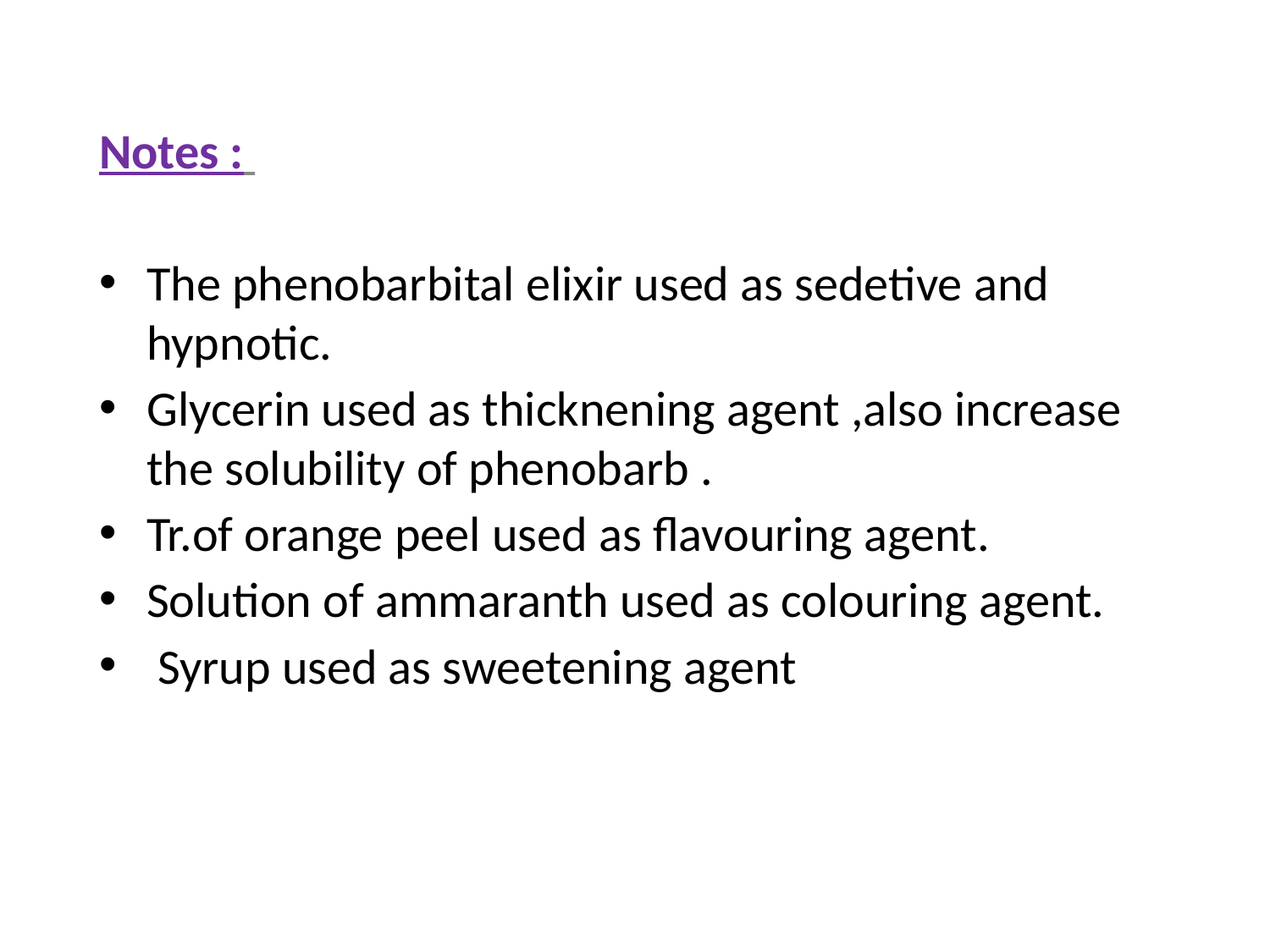

Notes :

The phenobarbital elixir used as sedetive and hypnotic.
Glycerin used as thicknening agent ,also increase the solubility of phenobarb .
Tr.of orange peel used as flavouring agent.
Solution of ammaranth used as colouring agent.
 Syrup used as sweetening agent